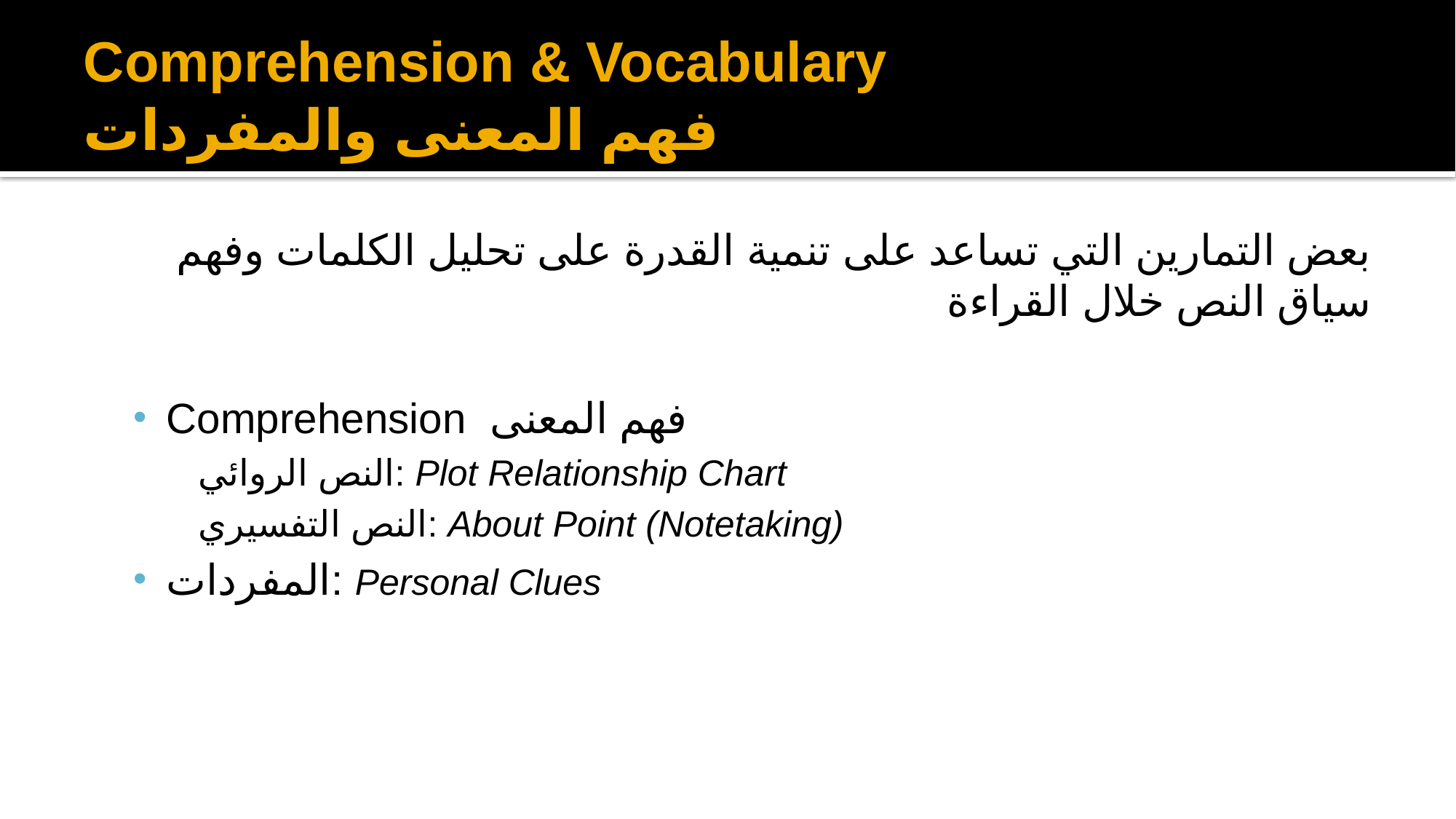

# Comprehension & Vocabulary فهم المعنى والمفردات
بعض التمارين التي تساعد على تنمية القدرة على تحليل الكلمات وفهم سياق النص خلال القراءة

Comprehension  فهم المعنى
النص الروائي: Plot Relationship Chart
النص التفسيري: About Point (Notetaking)
المفردات: Personal Clues